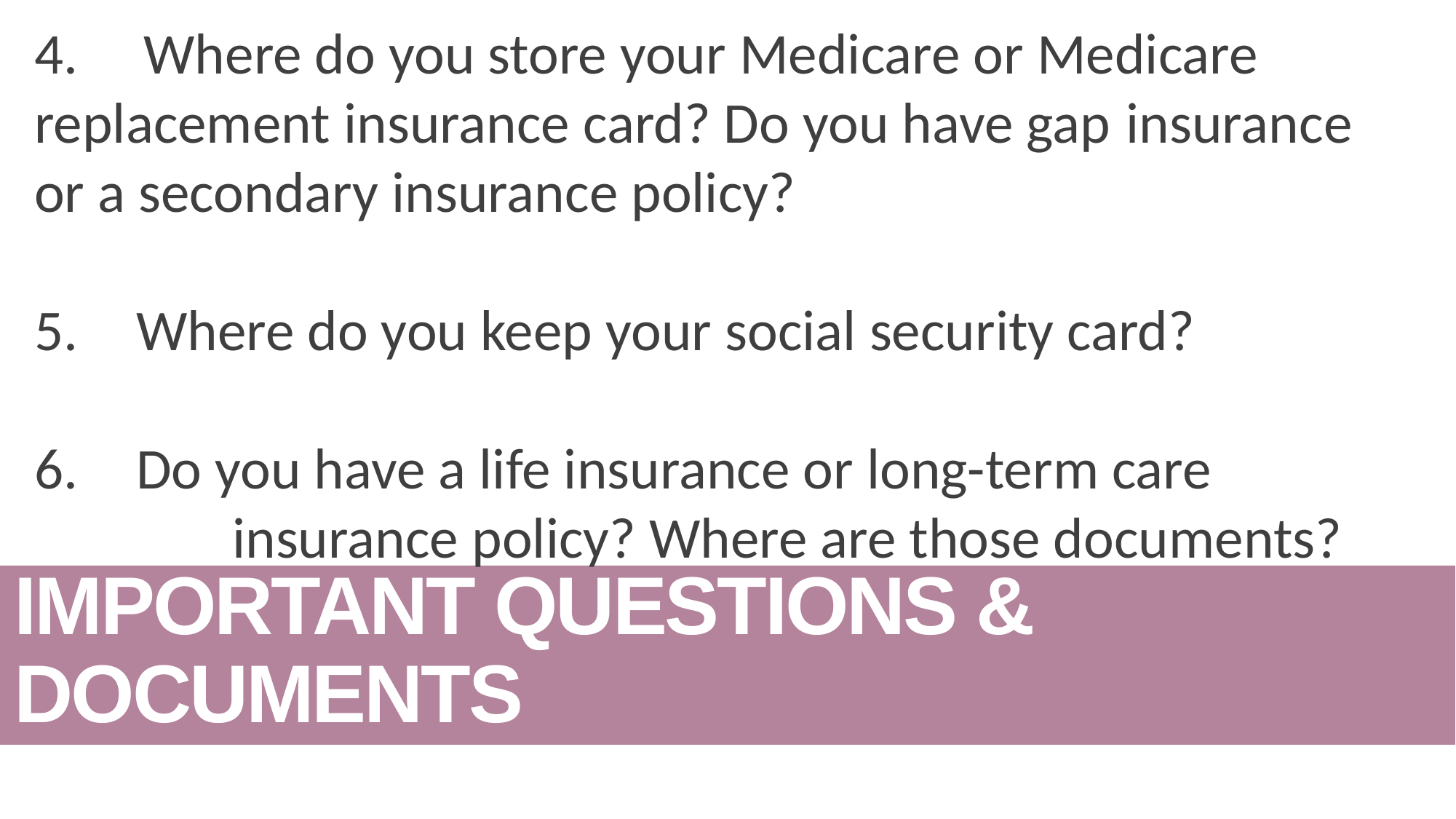

4.     Where do you store your Medicare or Medicare     	replacement insurance card? Do you have gap 	insurance or a secondary insurance policy?

 Where do you keep your social security card?

 Do you have a life insurance or long-term care          	insurance policy? Where are those documents?

# IMPORTANT QUESTIONS & DOCUMENTS